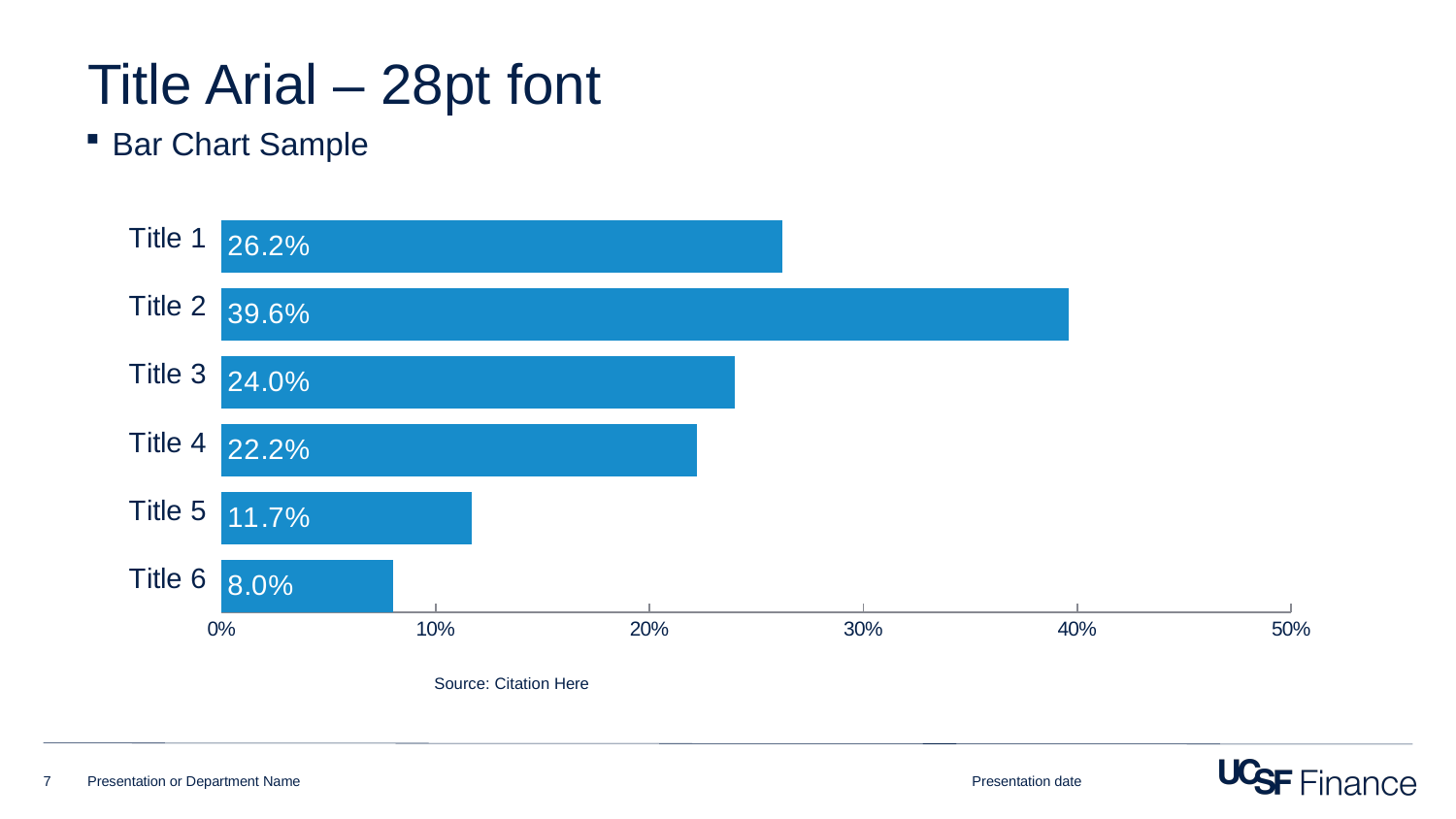

# Title Arial – 28pt font
Bar Chart Sample

### Chart

| Category | Series 1 | Series 2 |
|---|---|---|
| Title 6 | 0.08 | None |
| Title 5 | 0.117 | None |
| Title 4 | 0.222 | None |
| Title 3 | 0.24 | None |
| Title 2 | 0.396 | None |
| Title 1 | 0.262 | None |
Source: Citation Here
Presentation date
7
Presentation or Department Name